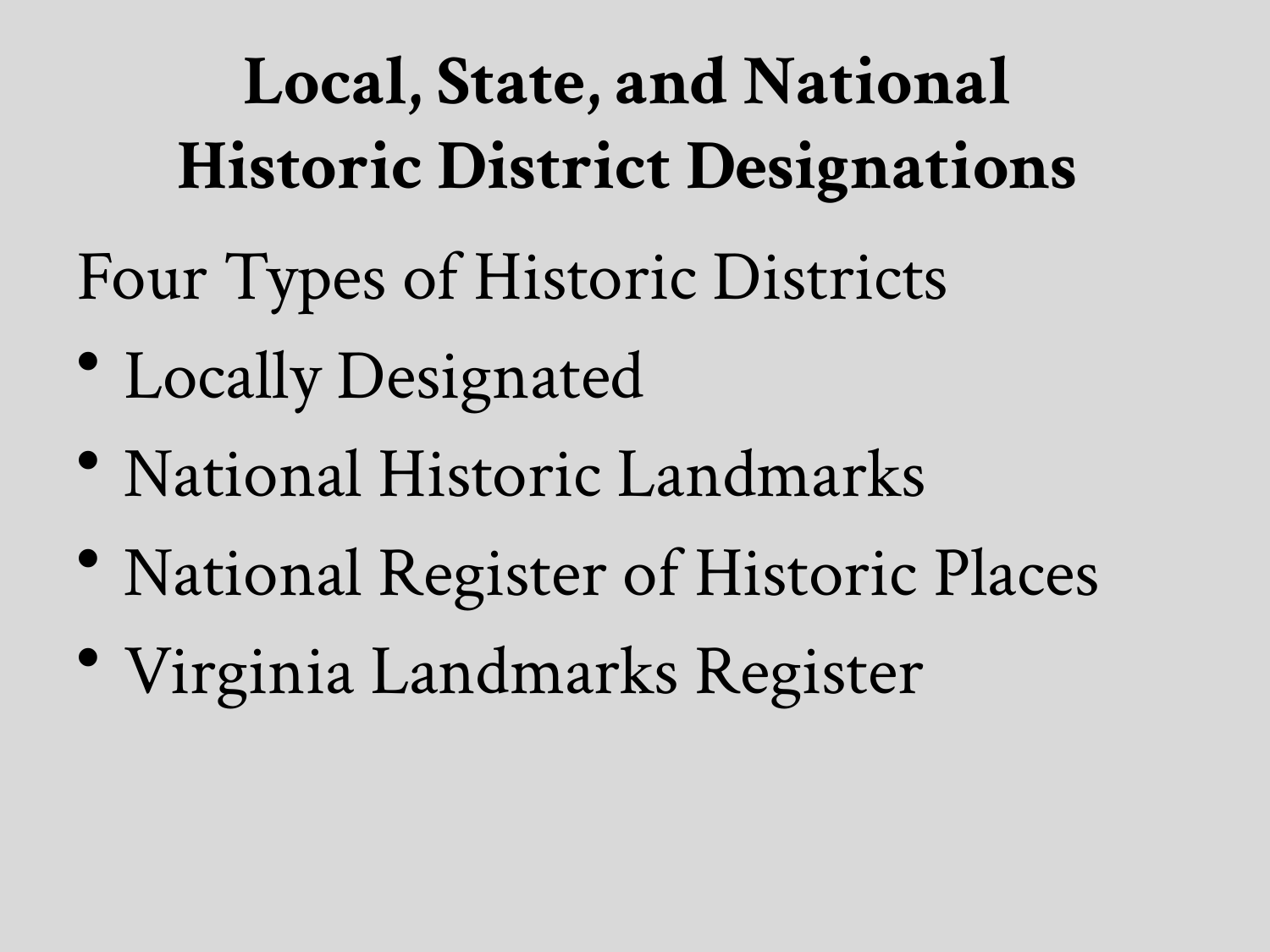

# Local, State, and National Historic District Designations
Four Types of Historic Districts
Locally Designated
National Historic Landmarks
National Register of Historic Places
Virginia Landmarks Register